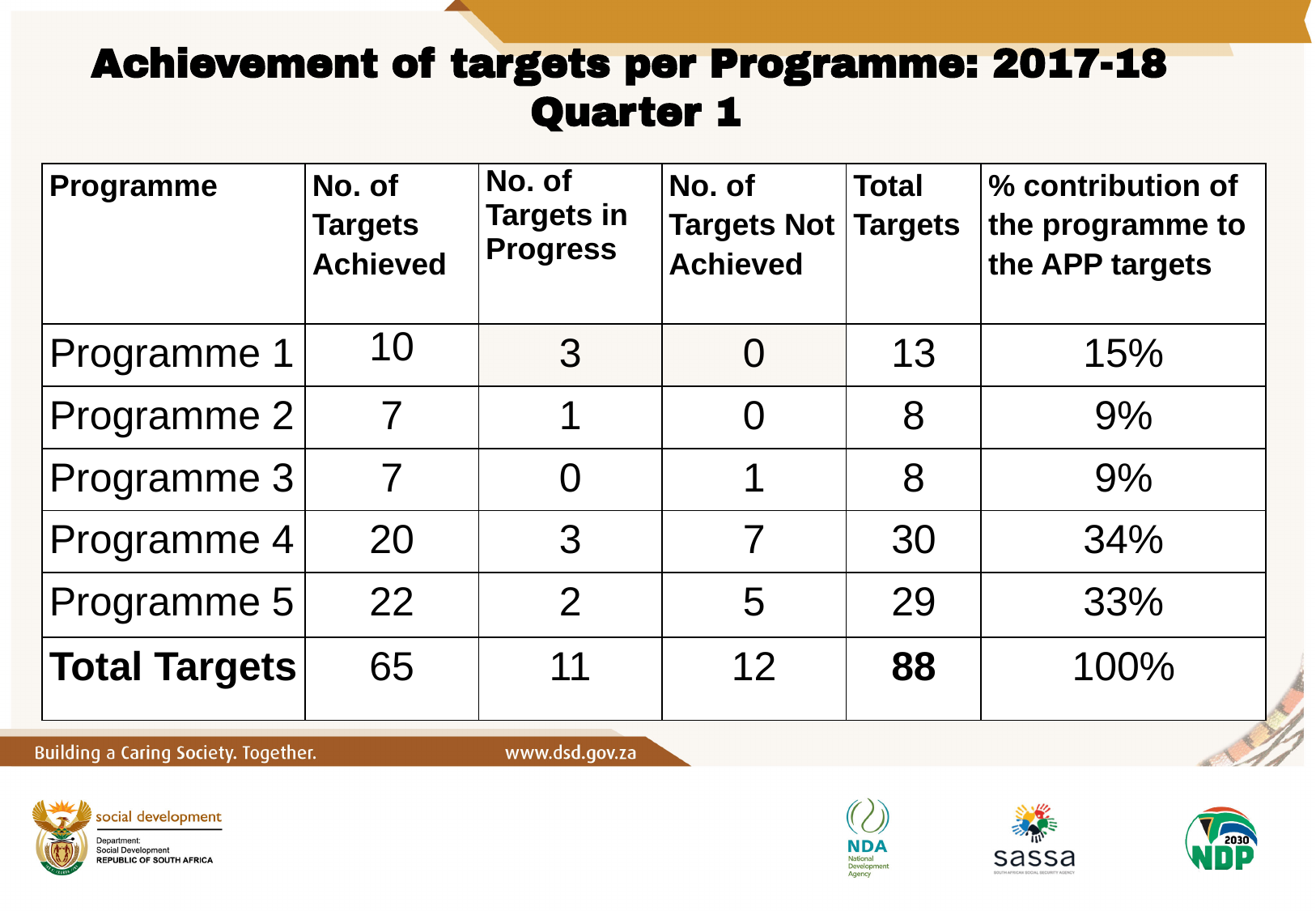

Achievement of targets per Programme: 2017-18
Quarter 1
#

| Programme | No. of Targets Achieved | No. of Targets in Progress | No. of Targets Not Achieved | Total Targets | % contribution of the programme to the APP targets |
| --- | --- | --- | --- | --- | --- |
| Programme 1 | 10 | 3 | 0 | 13 | 15% |
| Programme 2 | 7 | 1 | 0 | 8 | 9% |
| Programme 3 | 7 | 0 | 1 | 8 | 9% |
| Programme 4 | 20 | 3 | 7 | 30 | 34% |
| Programme 5 | 22 | 2 | 5 | 29 | 33% |
| Total Targets | 65 | 11 | 12 | 88 | 100% |